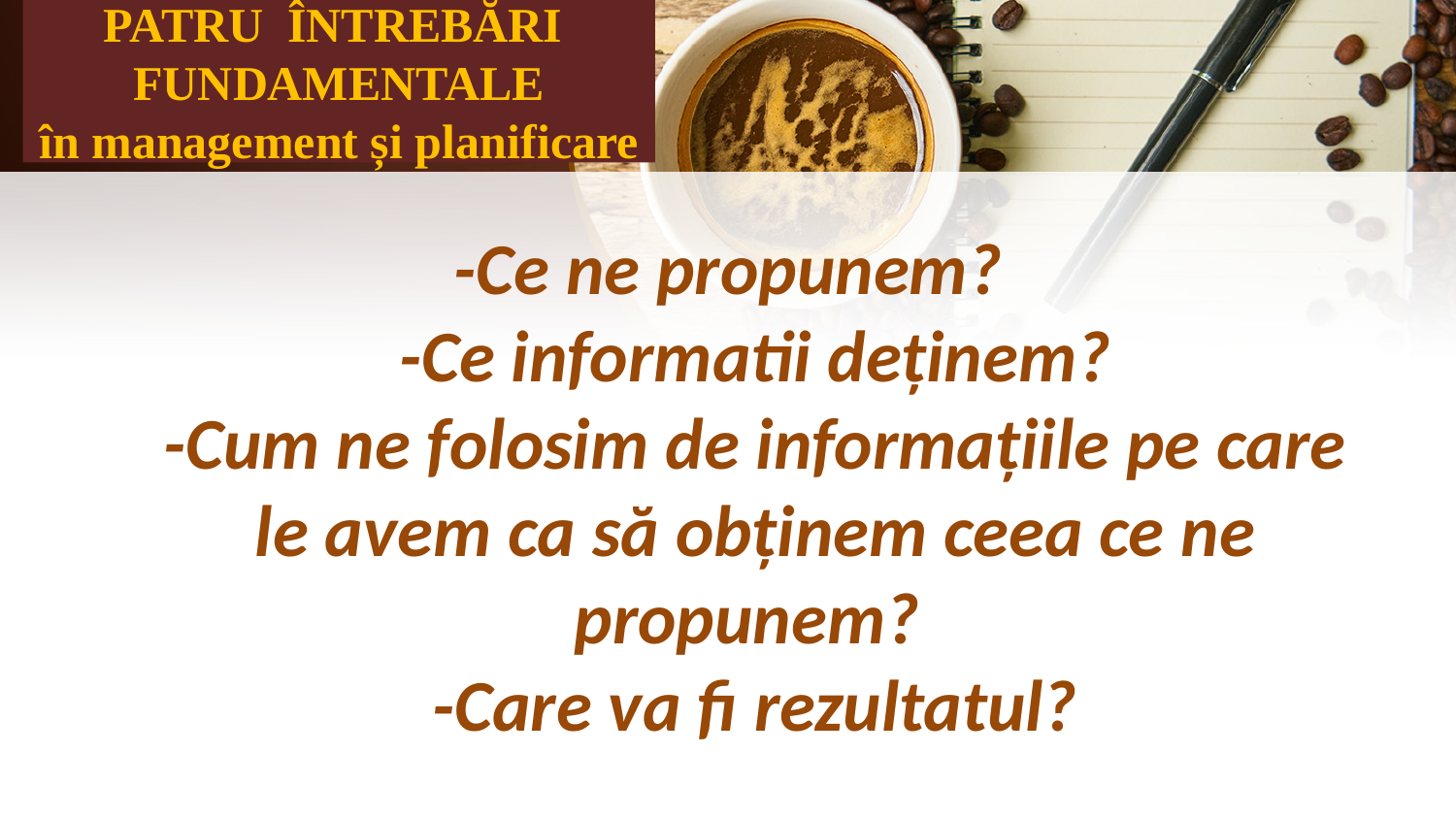

# PATRU  ÎNTREBĂRI  FUNDAMENTALE în management și planificare
-Ce ne propunem?
-Ce informatii deținem?
-Cum ne folosim de informațiile pe care le avem ca să obținem ceea ce ne propunem? 
-Care va fi rezultatul?